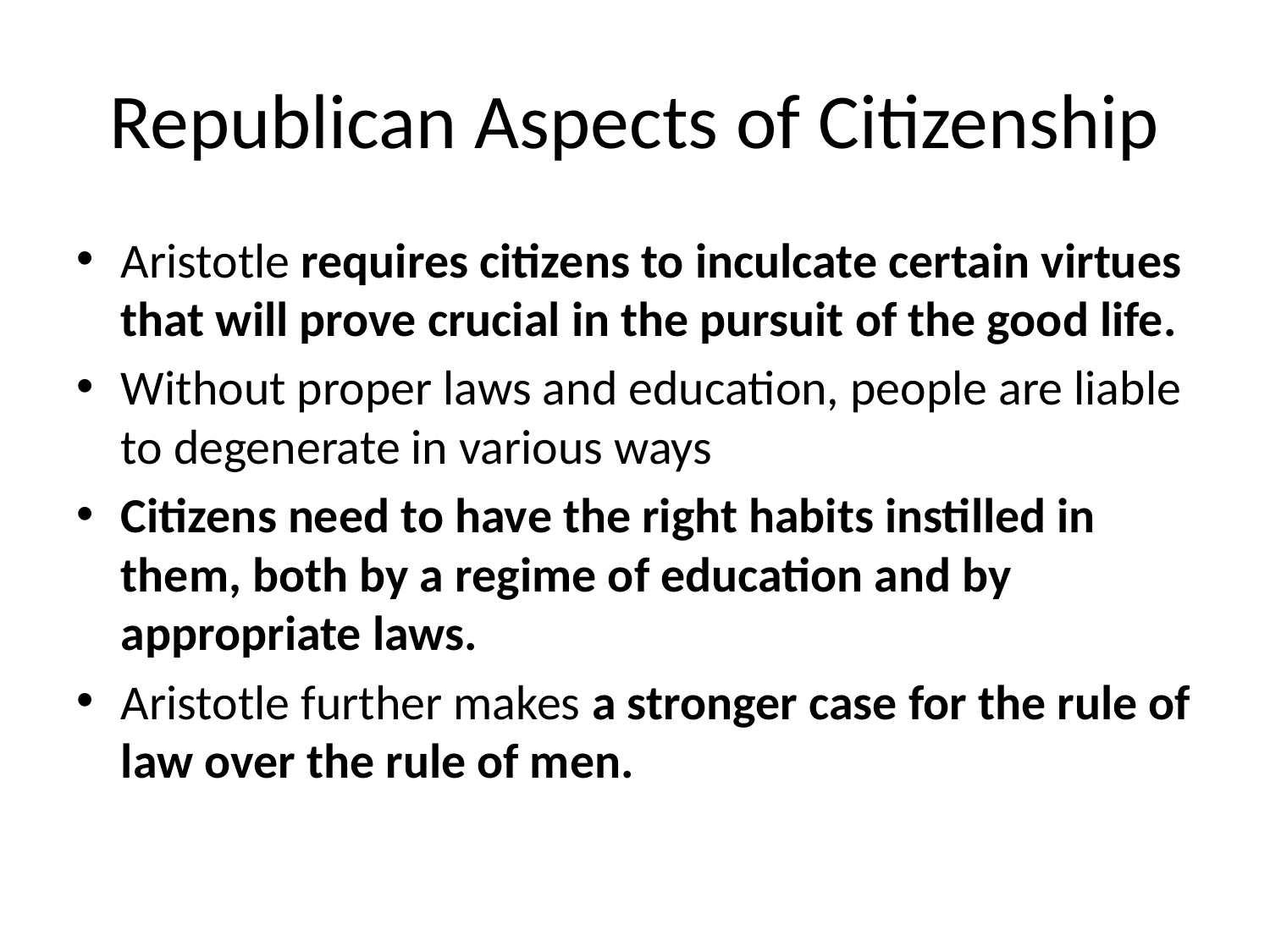

# Republican Aspects of Citizenship
Aristotle requires citizens to inculcate certain virtues that will prove crucial in the pursuit of the good life.
Without proper laws and education, people are liable to degenerate in various ways
Citizens need to have the right habits instilled in them, both by a regime of education and by appropriate laws.
Aristotle further makes a stronger case for the rule of law over the rule of men.